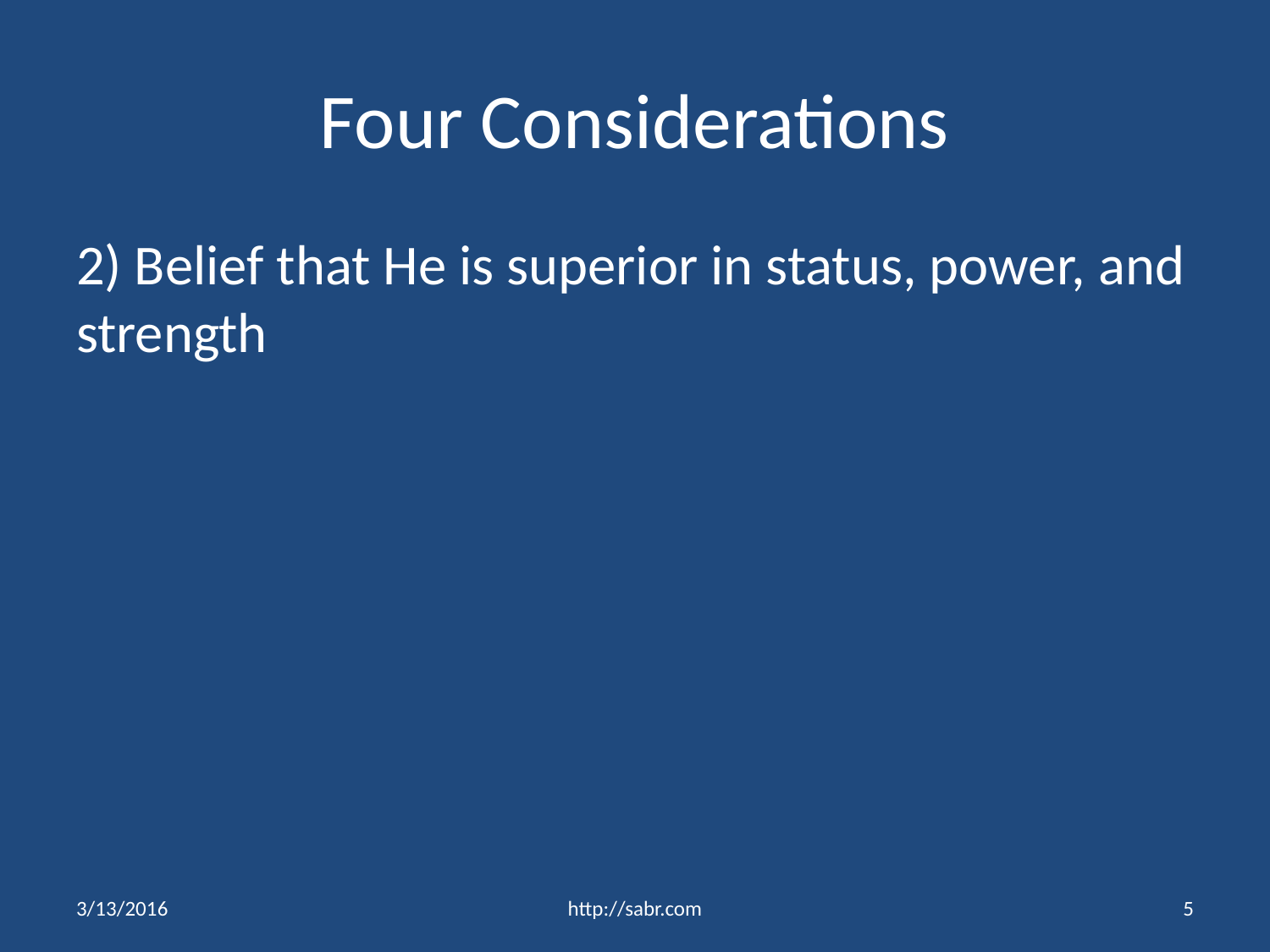

# Four Considerations
2) Belief that He is superior in status, power, and strength
3/13/2016
http://sabr.com
5